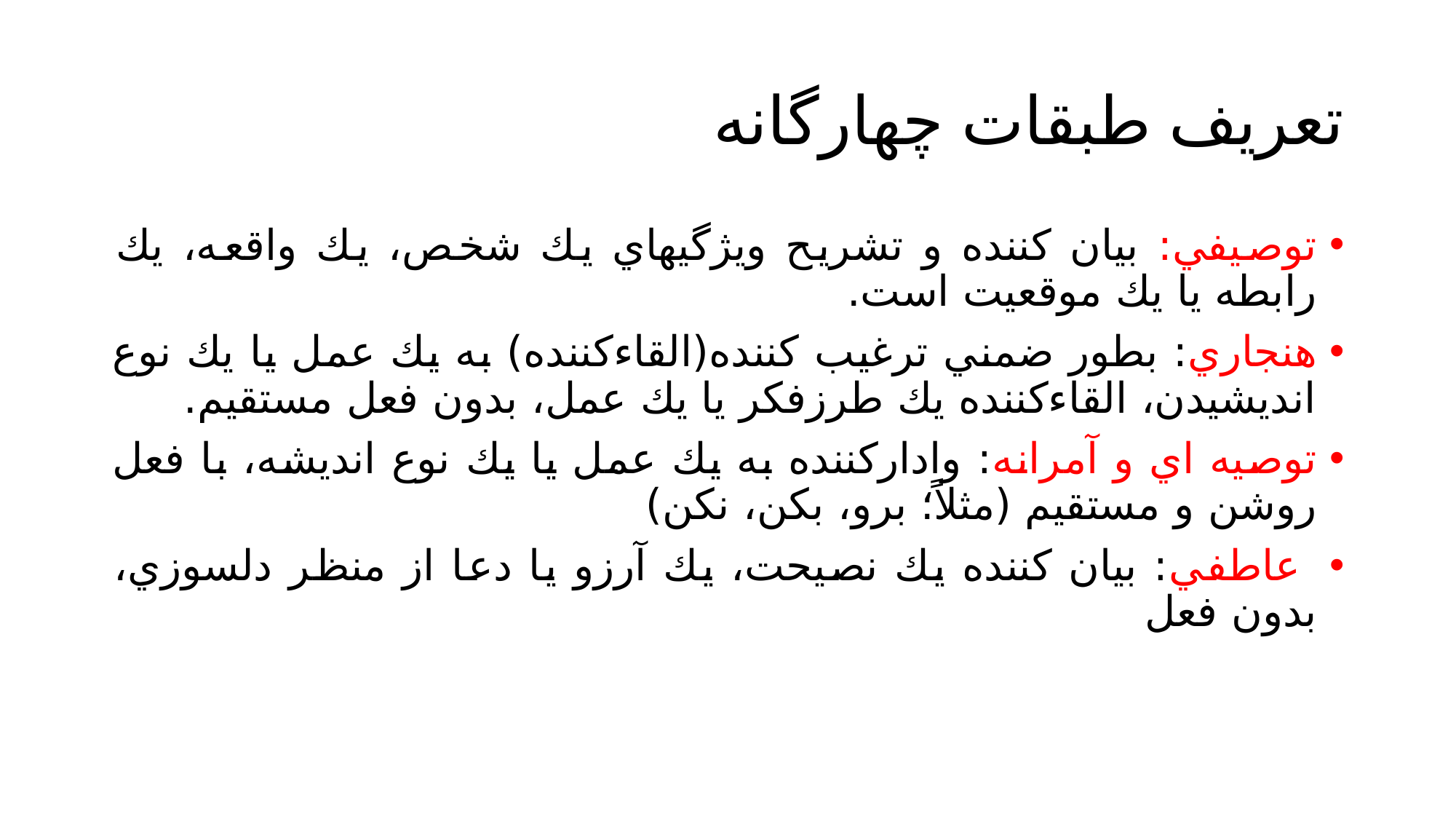

# تعريف طبقات چهارگانه
توصيفي: بيان كننده و تشريح ويژگيهاي يك شخص، يك واقعه، يك رابطه يا يك موقعيت است.
هنجاري: بطور ضمني ترغيب كننده(القاءكننده) به يك عمل يا يك نوع انديشيدن، القاءكننده يك طرزفكر يا يك عمل، بدون فعل مستقيم.
توصيه اي و آمرانه: واداركننده به يك عمل يا يك نوع انديشه، با فعل روشن و مستقيم (مثلاً؛ برو، بكن، نكن)
 عاطفي: بيان كننده يك نصيحت، يك آرزو يا دعا از منظر دلسوزي، بدون فعل